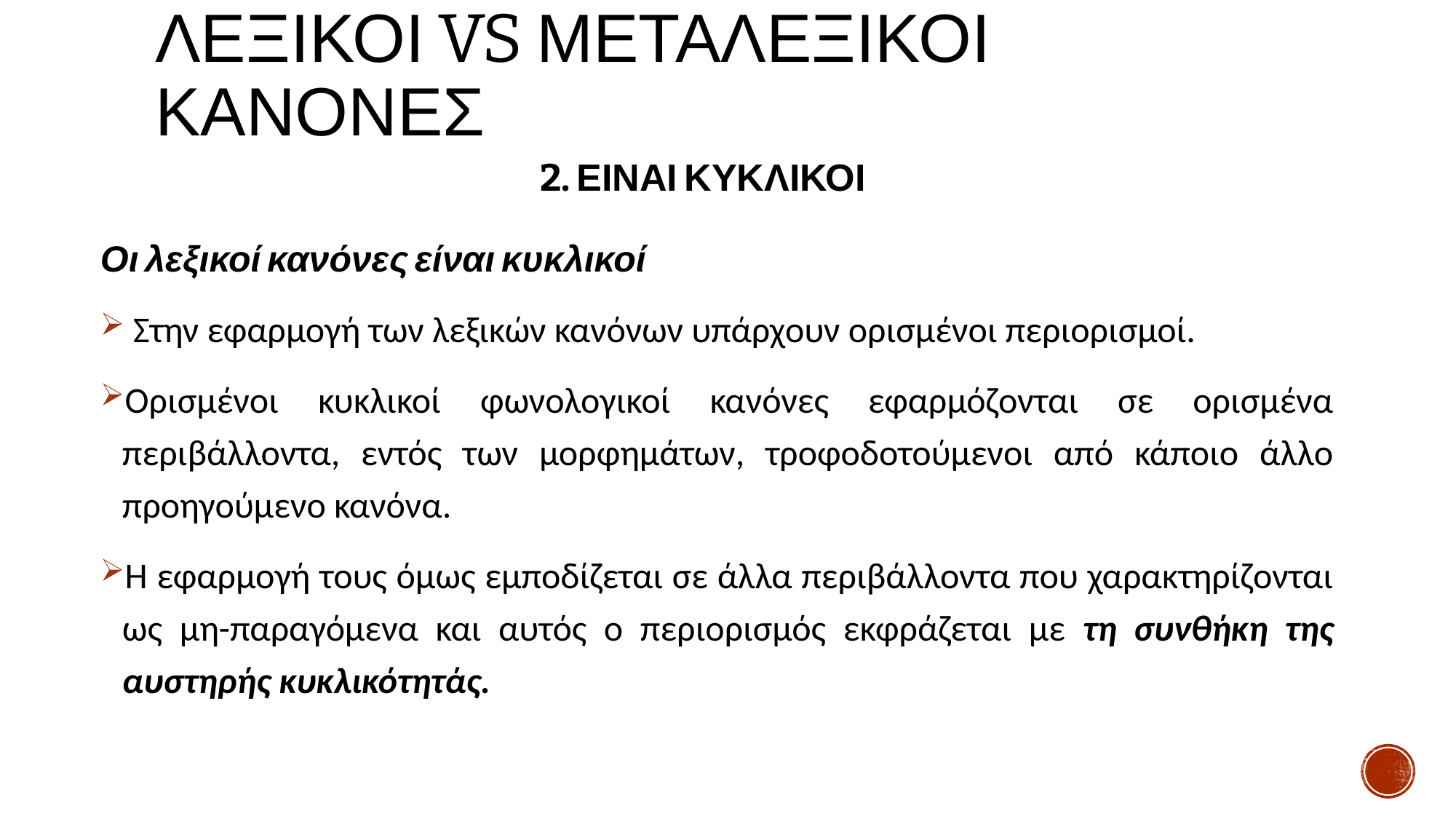

# ΛΕΞΙΚΟΙ vs Μεταλεξικοι κανονεσ
2. ΕΙΝΑΙ ΚΥΚΛΙΚΟΙ

Οι λεξικοί κανόνες είναι κυκλικοί
 Στην εφαρμογή των λεξικών κανόνων υπάρχουν ορισμένοι περιορισμοί.
Ορισμένοι κυκλικοί φωνολογικοί κανόνες εφαρμόζονται σε ορισμένα περιβάλλοντα, εντός των μορφημάτων, τροφοδοτούμενοι από κάποιο άλλο προηγούμενο κανόνα.
Η εφαρμογή τους όμως εμποδίζεται σε άλλα περιβάλλοντα που χαρακτηρίζονται ως μη-παραγόμενα και αυτός ο περιορισμός εκφράζεται με τη συνθήκη της αυστηρής κυκλικότητάς.